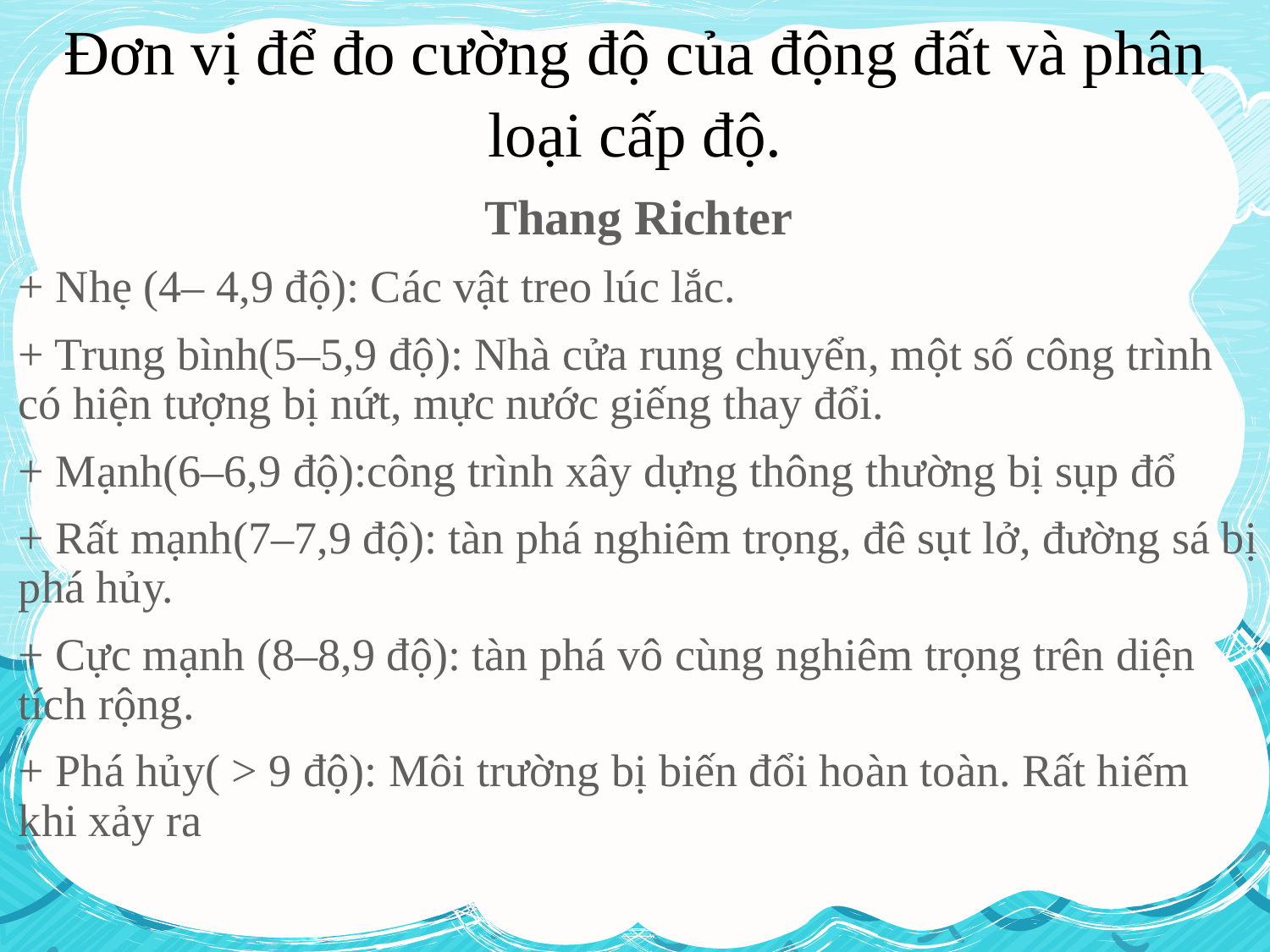

# Đơn vị để đo cường độ của động đất và phân loại cấp độ.
Thang Richter
+ Nhẹ (4– 4,9 độ): Các vật treo lúc lắc.
+ Trung bình(5–5,9 độ): Nhà cửa rung chuyển, một số công trình có hiện tượng bị nứt, mực nước giếng thay đổi.
+ Mạnh(6–6,9 độ):công trình xây dựng thông thường bị sụp đổ
+ Rất mạnh(7–7,9 độ): tàn phá nghiêm trọng, đê sụt lở, đường sá bị phá hủy.
+ Cực mạnh (8–8,9 độ): tàn phá vô cùng nghiêm trọng trên diện tích rộng.
+ Phá hủy( > 9 độ): Môi trường bị biến đổi hoàn toàn. Rất hiếm khi xảy ra